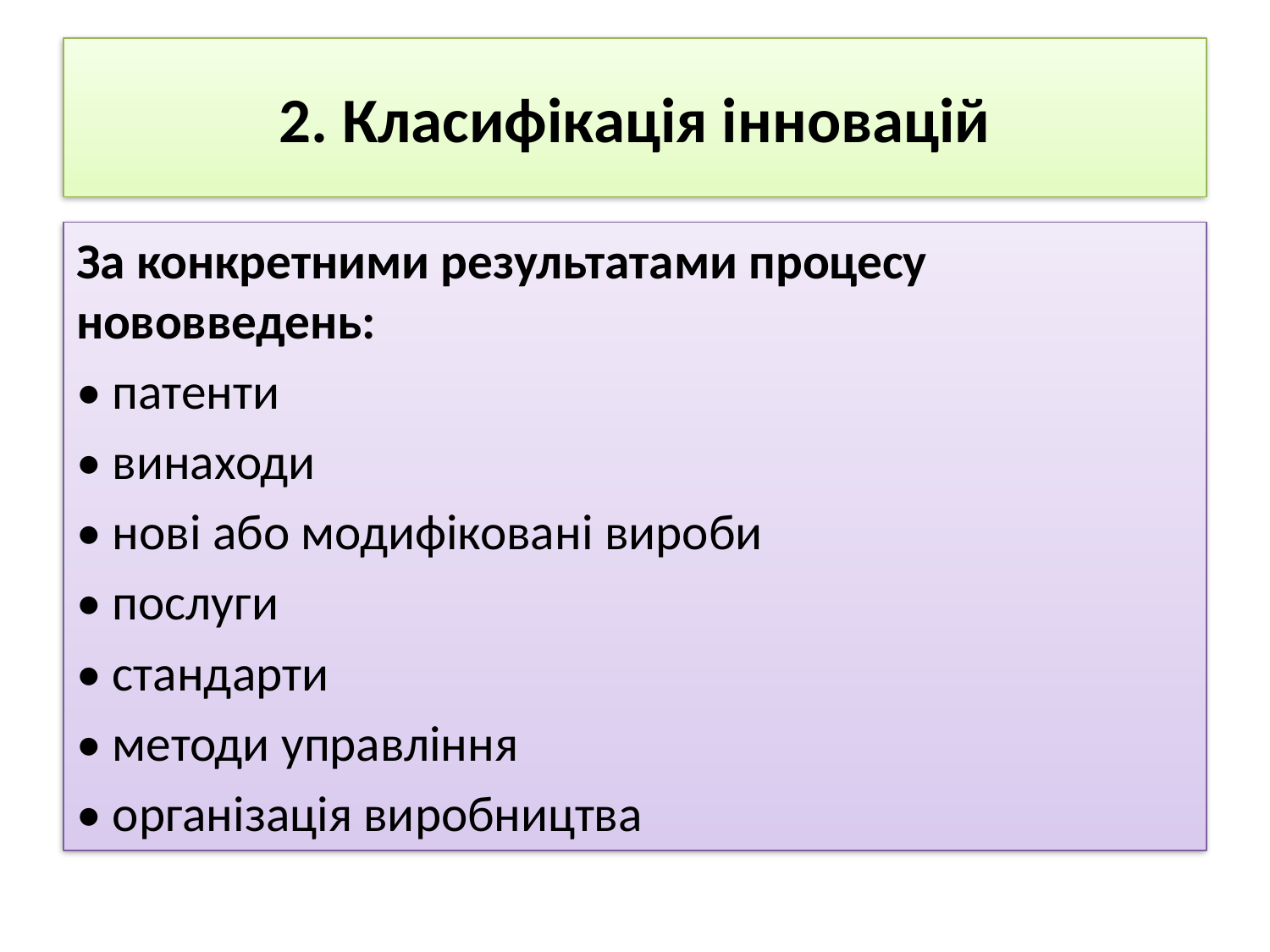

# 2. Класифікація інновацій
За конкретними результатами процесу нововведень:
• патенти
• винаходи
• нові або модифіковані вироби
• послуги
• стандарти
• методи управління
• організація виробництва